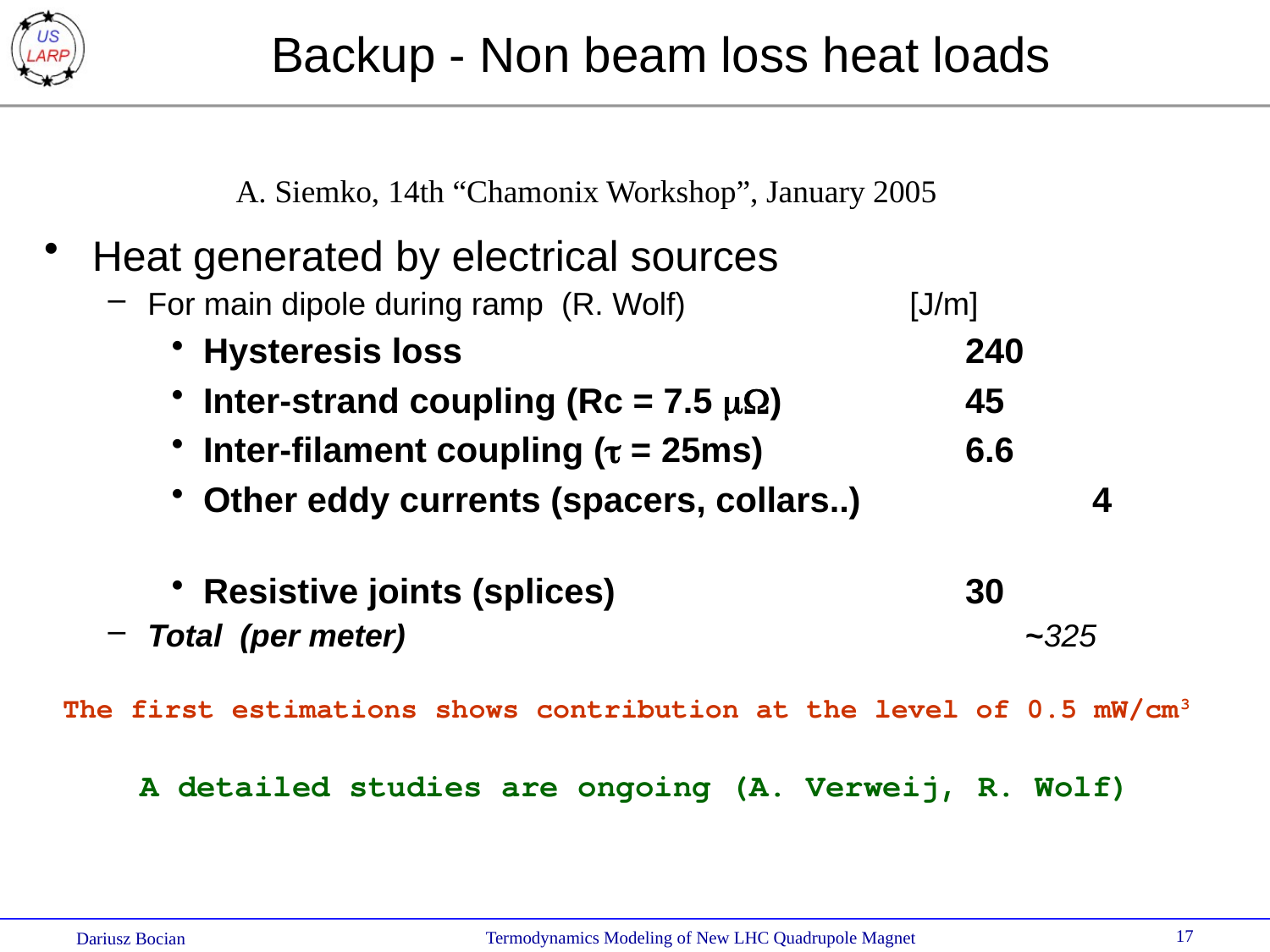

# Backup - Non beam loss heat loads
A. Siemko, 14th “Chamonix Workshop”, January 2005
Heat generated by electrical sources
For main dipole during ramp  (R. Wolf)		[J/m]
Hysteresis loss				240
Inter-strand coupling (Rc = 7.5 μΩ)		45
Inter-filament coupling (τ = 25ms)		6.6
Other eddy currents (spacers, collars..)		4
Resistive joints (splices)			30
Total  (per meter)				             ~325
The first estimations shows contribution at the level of 0.5 mW/cm3

A detailed studies are ongoing (A. Verweij, R. Wolf)
17
 Termodynamics Modeling of New LHC Quadrupole Magnet
Dariusz Bocian